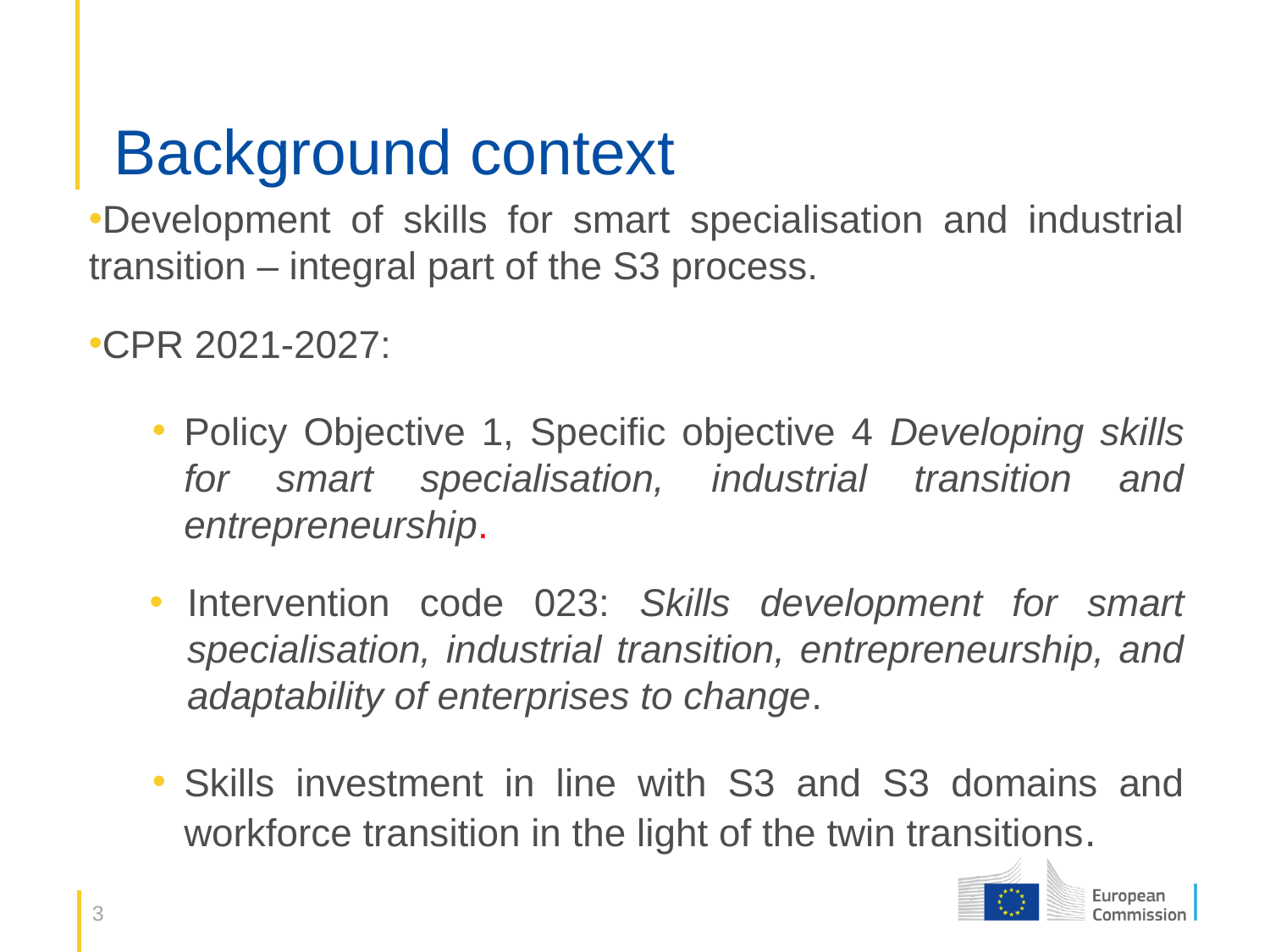

# Background context
Development of skills for smart specialisation and industrial transition – integral part of the S3 process.
CPR 2021-2027:
Policy Objective 1, Specific objective 4 Developing skills for smart specialisation, industrial transition and entrepreneurship.
Intervention code 023: Skills development for smart specialisation, industrial transition, entrepreneurship, and adaptability of enterprises to change.
Skills investment in line with S3 and S3 domains and workforce transition in the light of the twin transitions.